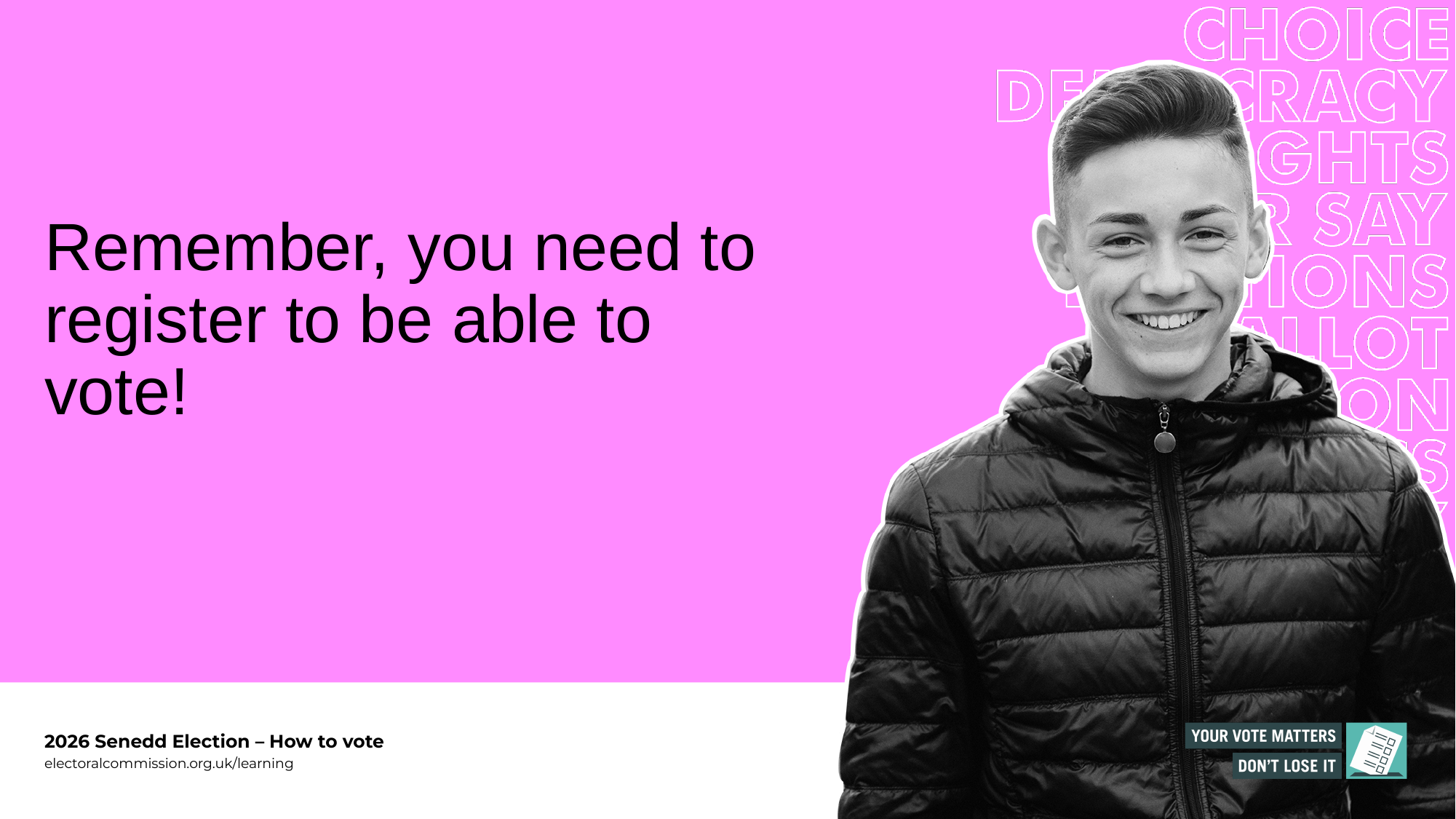

# Remember, you need to register to be able to vote!

2026 Senedd Election – How to vote